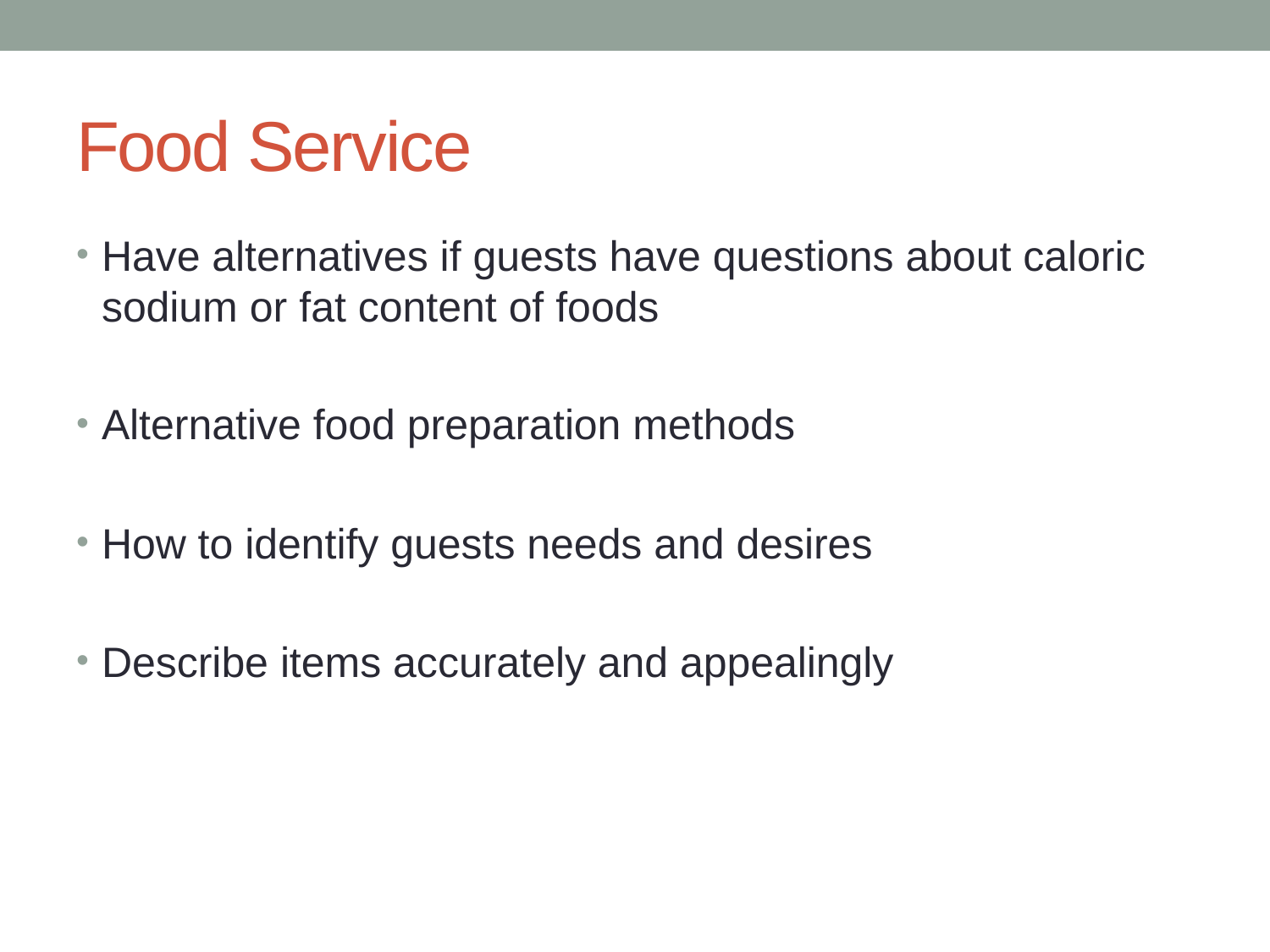

# Food Service
Have alternatives if guests have questions about caloric sodium or fat content of foods

Alternative food preparation methods

How to identify guests needs and desires

Describe items accurately and appealingly